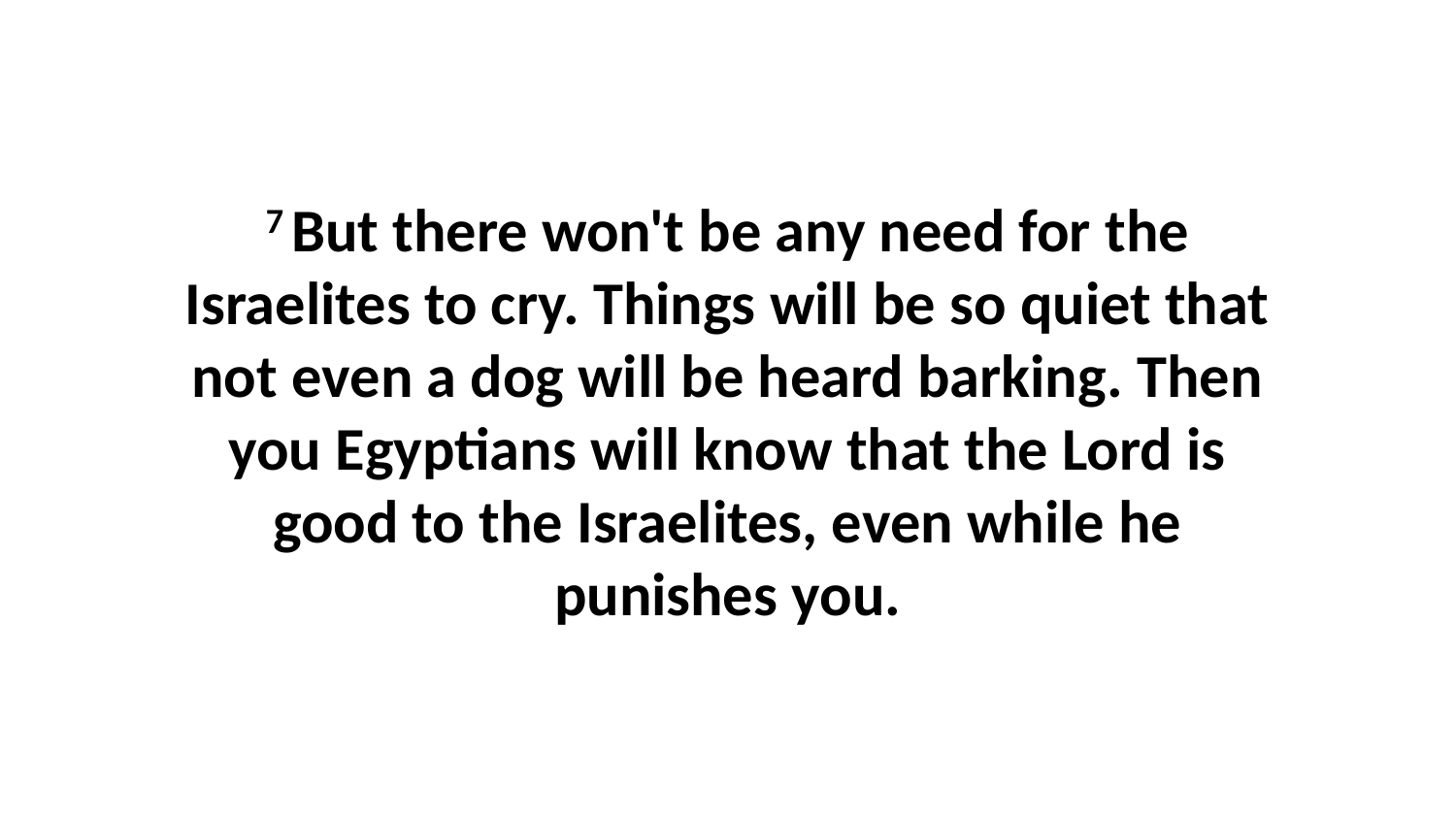

7 But there won't be any need for the Israelites to cry. Things will be so quiet that not even a dog will be heard barking. Then you Egyptians will know that the Lord is good to the Israelites, even while he punishes you.